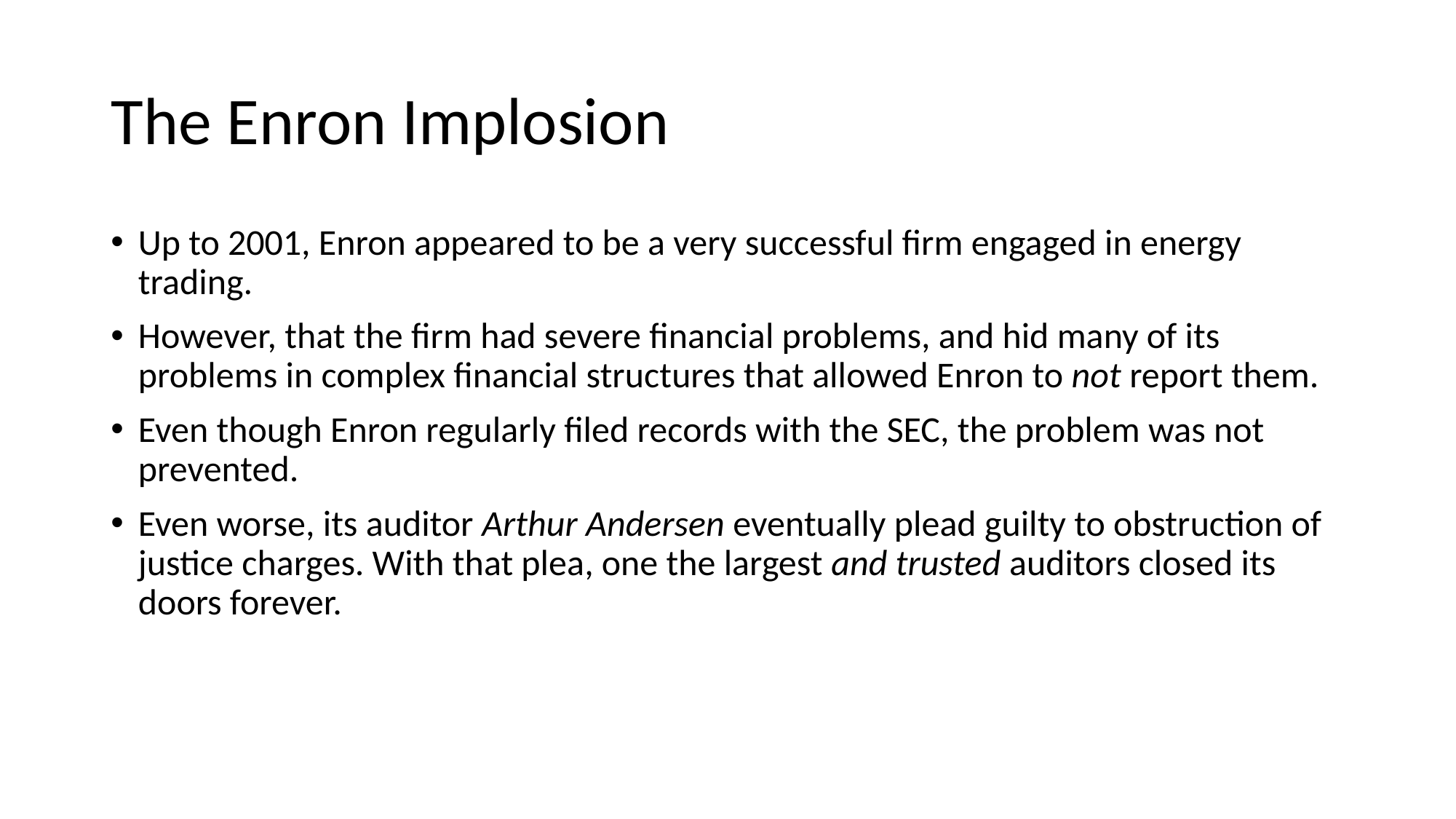

# The Enron Implosion
Up to 2001, Enron appeared to be a very successful firm engaged in energy trading.
However, that the firm had severe financial problems, and hid many of its problems in complex financial structures that allowed Enron to not report them.
Even though Enron regularly filed records with the SEC, the problem was not prevented.
Even worse, its auditor Arthur Andersen eventually plead guilty to obstruction of justice charges. With that plea, one the largest and trusted auditors closed its doors forever.